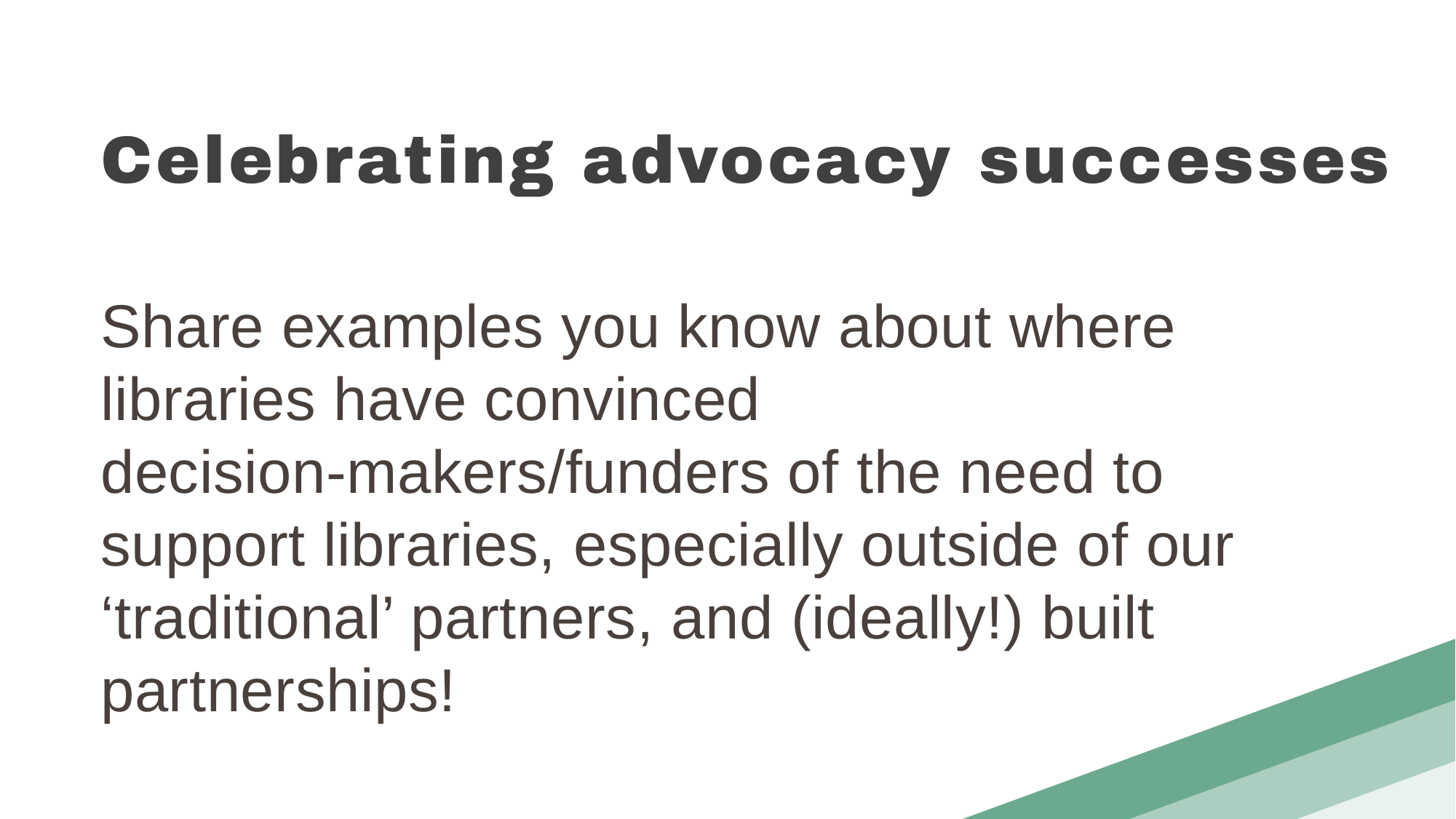

Celebrating advocacy successes
Share examples you know about where libraries have convinced decision-makers/funders of the need to support libraries, especially outside of our ‘traditional’ partners, and (ideally!) built partnerships!